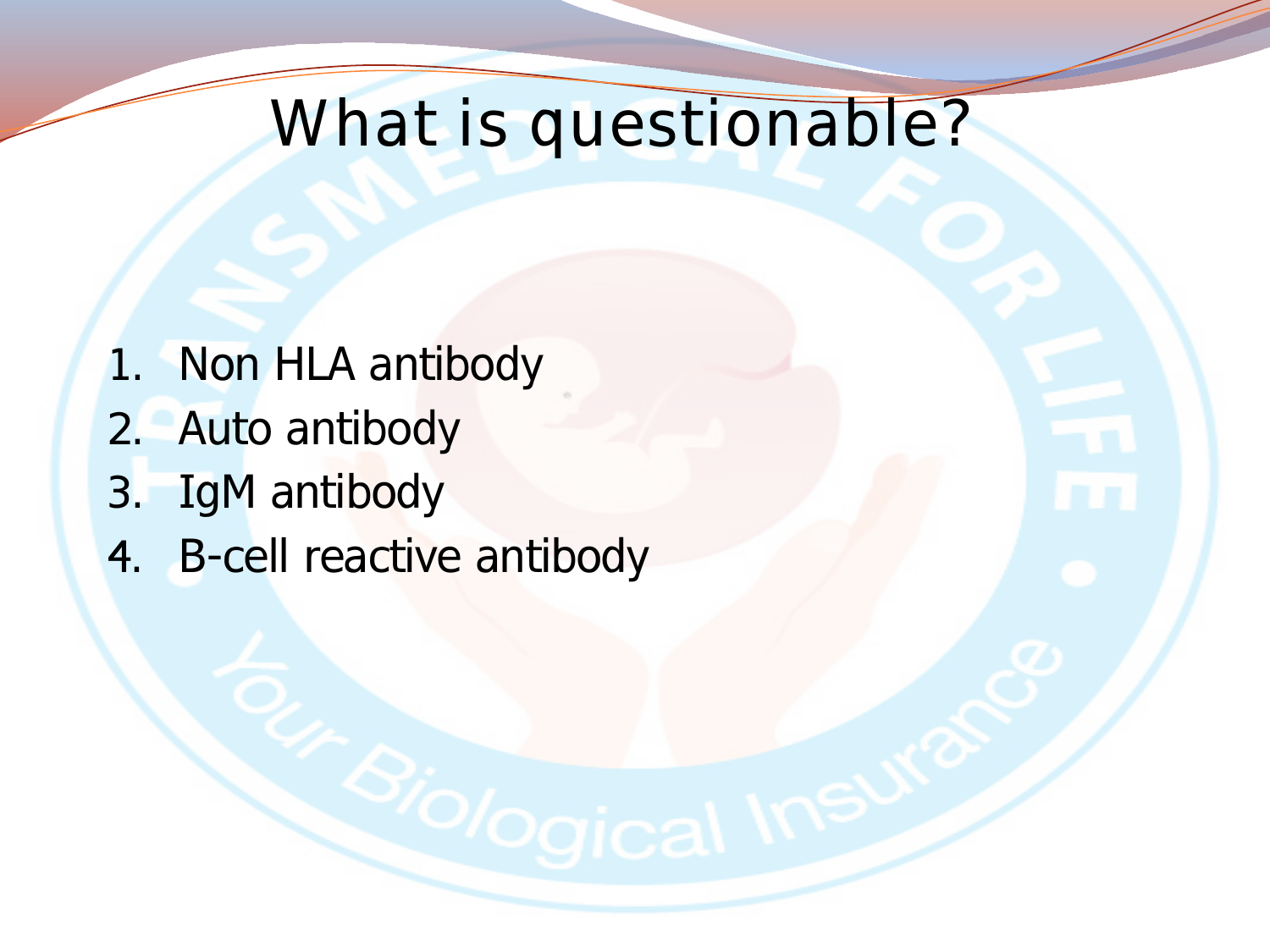

# What is questionable?
Non HLA antibody
Auto antibody
IgM antibody
B-cell reactive antibody